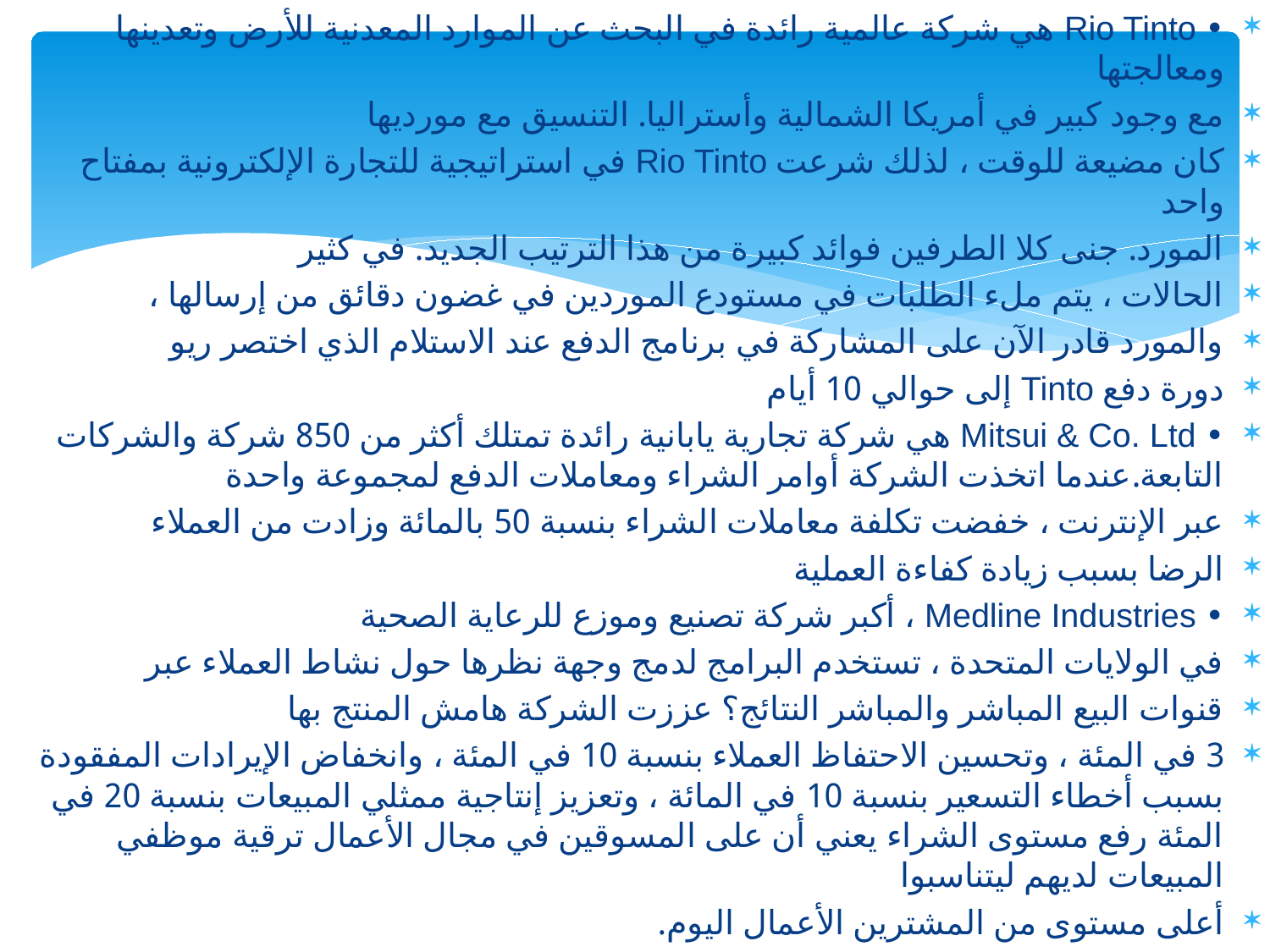

• Rio Tinto هي شركة عالمية رائدة في البحث عن الموارد المعدنية للأرض وتعدينها ومعالجتها
مع وجود كبير في أمريكا الشمالية وأستراليا. التنسيق مع مورديها
كان مضيعة للوقت ، لذلك شرعت Rio Tinto في استراتيجية للتجارة الإلكترونية بمفتاح واحد
المورد. جنى كلا الطرفين فوائد كبيرة من هذا الترتيب الجديد. في كثير
الحالات ، يتم ملء الطلبات في مستودع الموردين في غضون دقائق من إرسالها ،
والمورد قادر الآن على المشاركة في برنامج الدفع عند الاستلام الذي اختصر ريو
دورة دفع Tinto إلى حوالي 10 أيام
• Mitsui & Co. Ltd هي شركة تجارية يابانية رائدة تمتلك أكثر من 850 شركة والشركات التابعة.عندما اتخذت الشركة أوامر الشراء ومعاملات الدفع لمجموعة واحدة
عبر الإنترنت ، خفضت تكلفة معاملات الشراء بنسبة 50 بالمائة وزادت من العملاء
الرضا بسبب زيادة كفاءة العملية
• Medline Industries ، أكبر شركة تصنيع وموزع للرعاية الصحية
في الولايات المتحدة ، تستخدم البرامج لدمج وجهة نظرها حول نشاط العملاء عبر
قنوات البيع المباشر والمباشر النتائج؟ عززت الشركة هامش المنتج بها
3 في المئة ، وتحسين الاحتفاظ العملاء بنسبة 10 في المئة ، وانخفاض الإيرادات المفقودة بسبب أخطاء التسعير بنسبة 10 في المائة ، وتعزيز إنتاجية ممثلي المبيعات بنسبة 20 في المئة رفع مستوى الشراء يعني أن على المسوقين في مجال الأعمال ترقية موظفي المبيعات لديهم ليتناسبوا
أعلى مستوى من المشترين الأعمال اليوم.